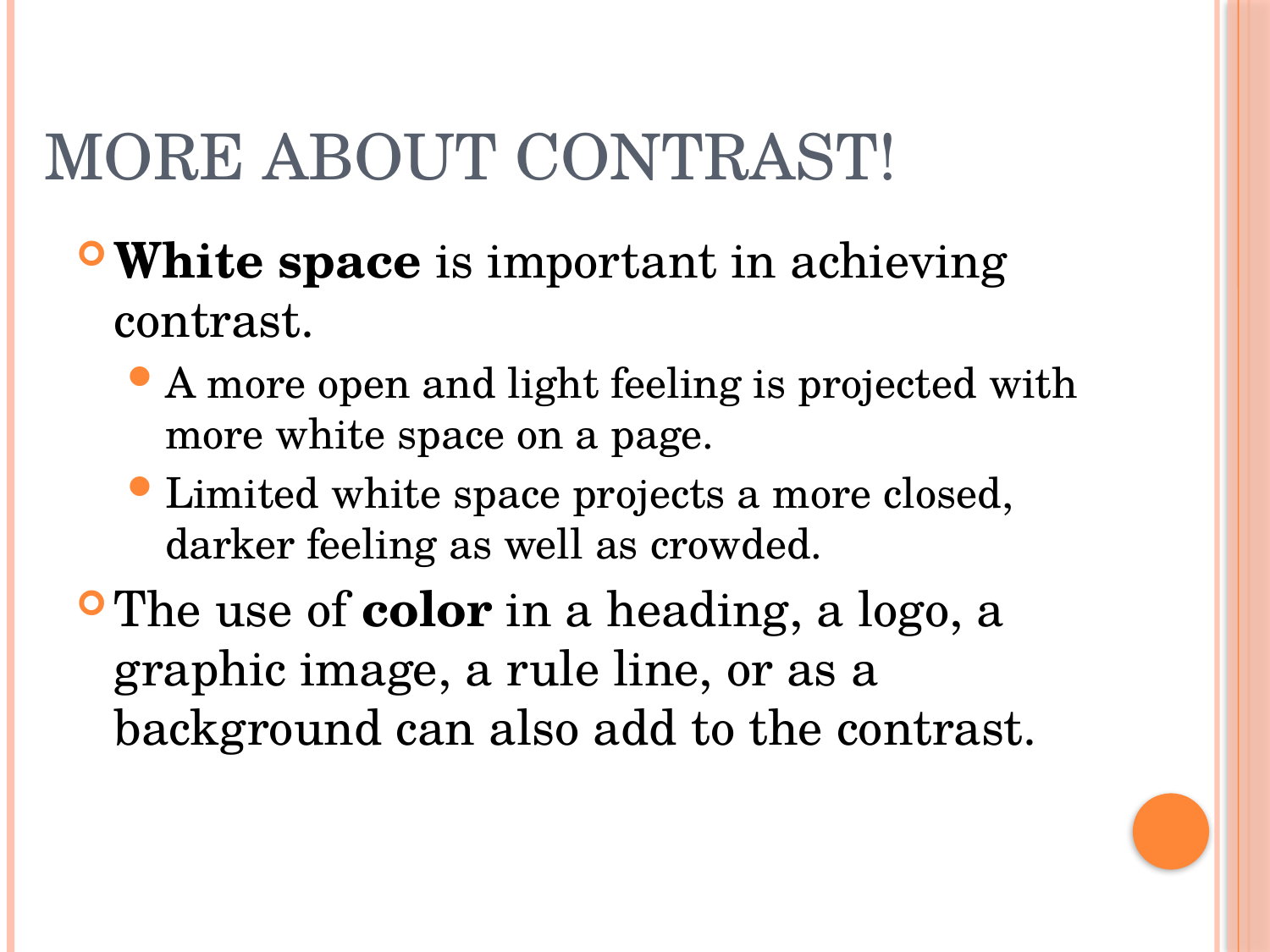

# More about contrast!
White space is important in achieving contrast.
A more open and light feeling is projected with more white space on a page.
Limited white space projects a more closed, darker feeling as well as crowded.
The use of color in a heading, a logo, a graphic image, a rule line, or as a background can also add to the contrast.